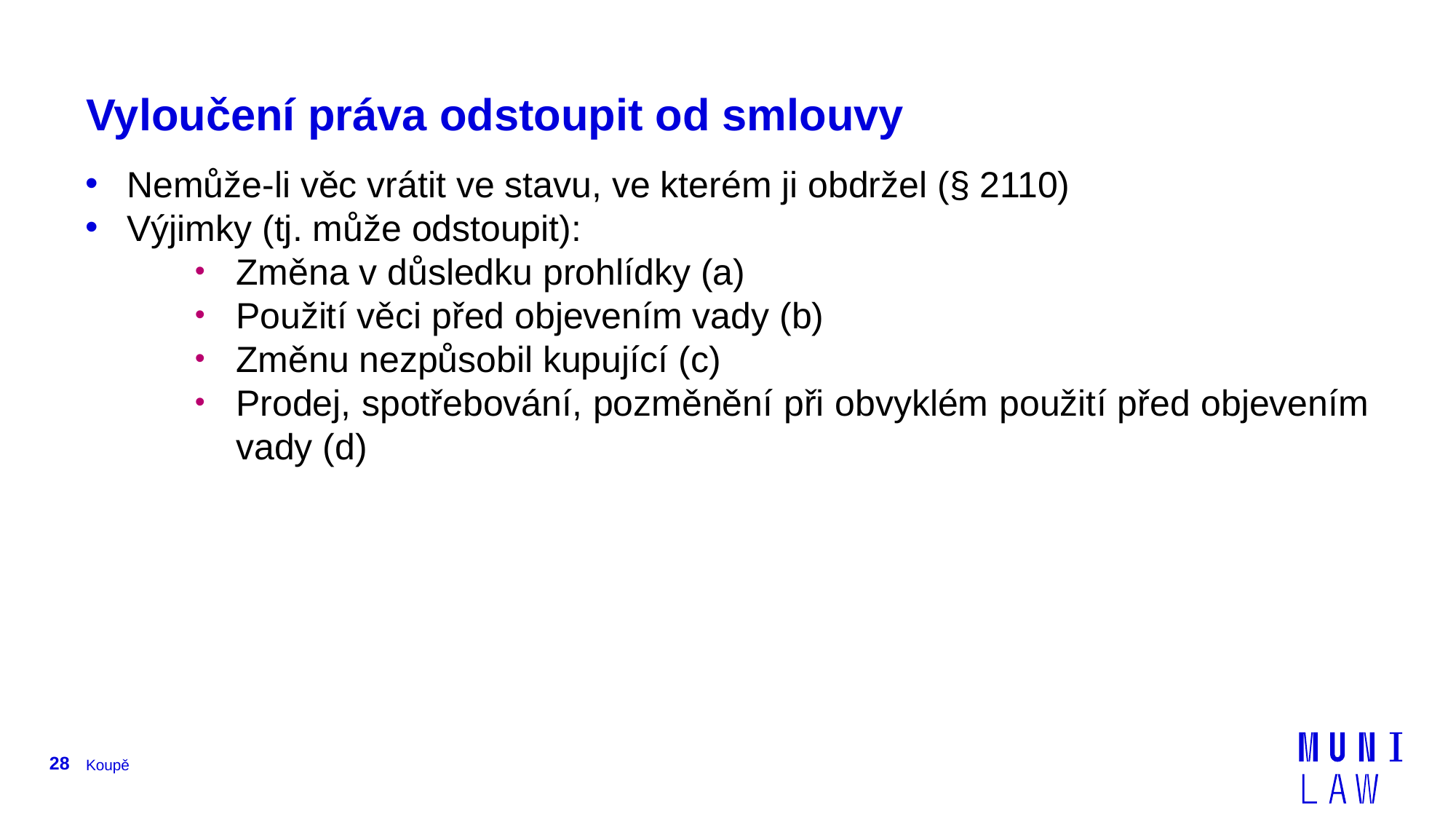

# Vyloučení práva odstoupit od smlouvy
Nemůže-li věc vrátit ve stavu, ve kterém ji obdržel (§ 2110)
Výjimky (tj. může odstoupit):
Změna v důsledku prohlídky (a)
Použití věci před objevením vady (b)
Změnu nezpůsobil kupující (c)
Prodej, spotřebování, pozměnění při obvyklém použití před objevením vady (d)
28
Koupě